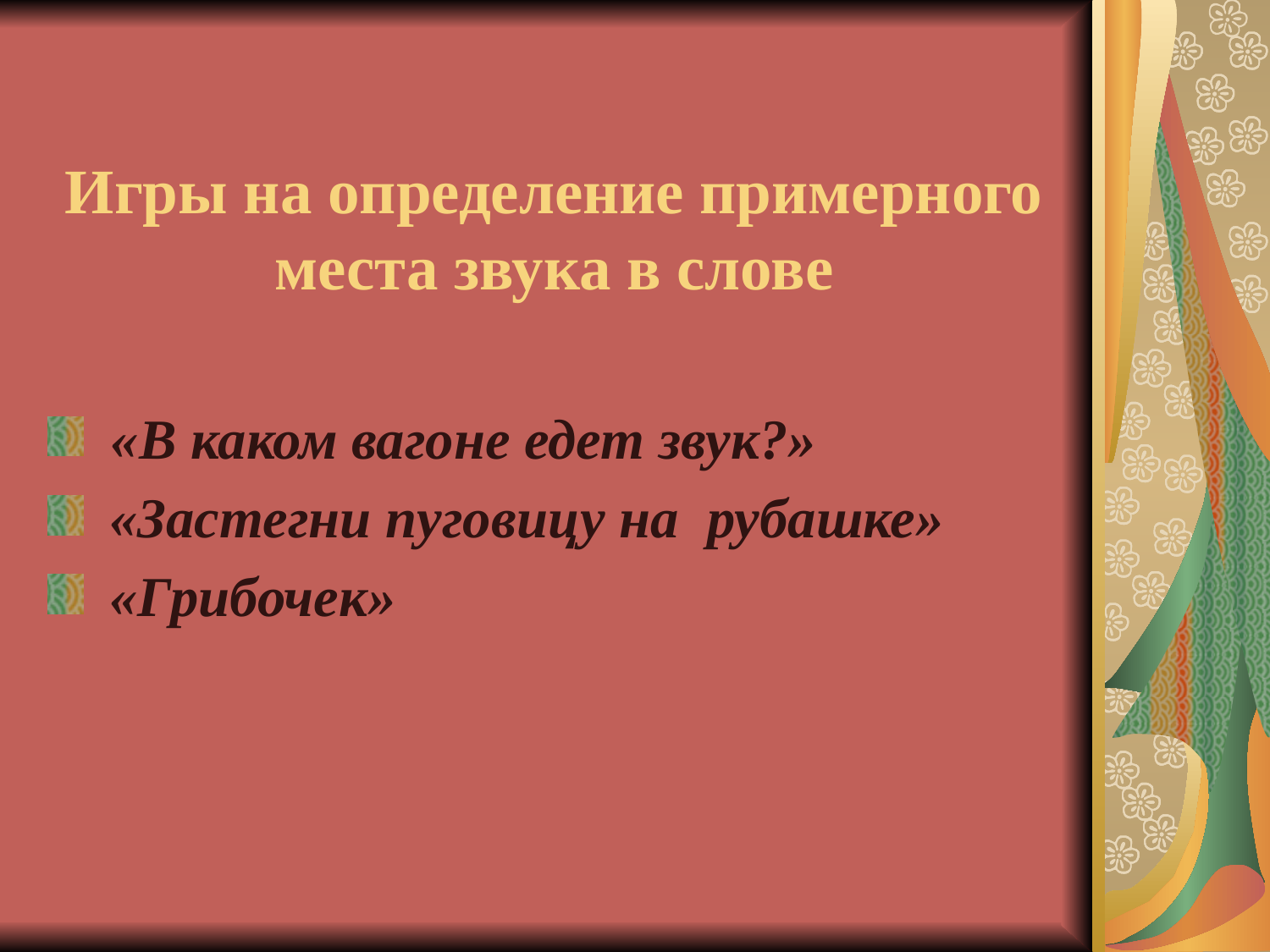

# Игры на определение примерного места звука в слове
 «В каком вагоне едет звук?»
 «Застегни пуговицу на  рубашке»
 «Грибочек»